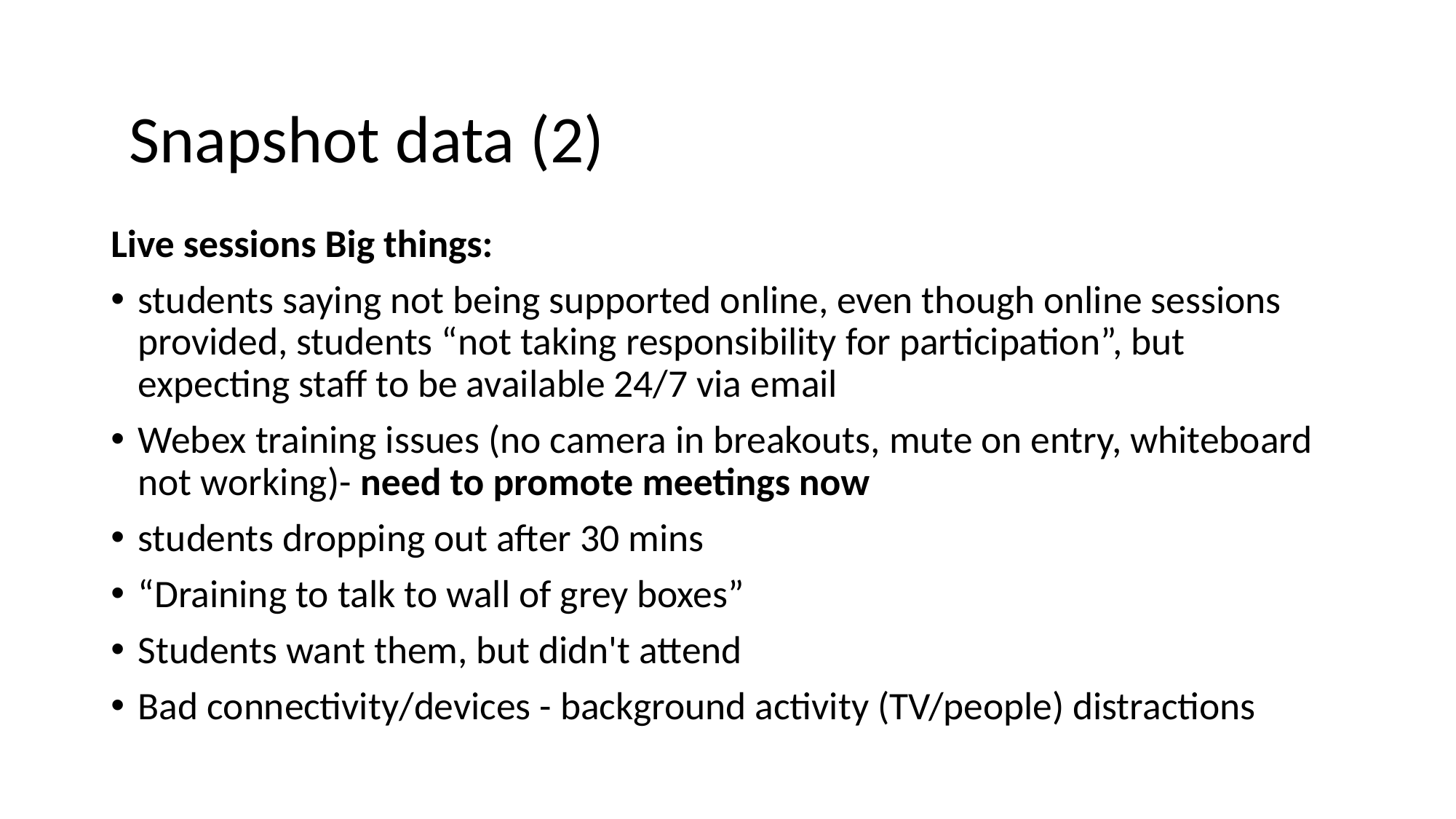

Snapshot data (2)
Live sessions Big things:
students saying not being supported online, even though online sessions provided, students “not taking responsibility for participation”, but expecting staff to be available 24/7 via email
Webex training issues (no camera in breakouts, mute on entry, whiteboard not working)- need to promote meetings now
students dropping out after 30 mins
“Draining to talk to wall of grey boxes”
Students want them, but didn't attend
Bad connectivity/devices - background activity (TV/people) distractions